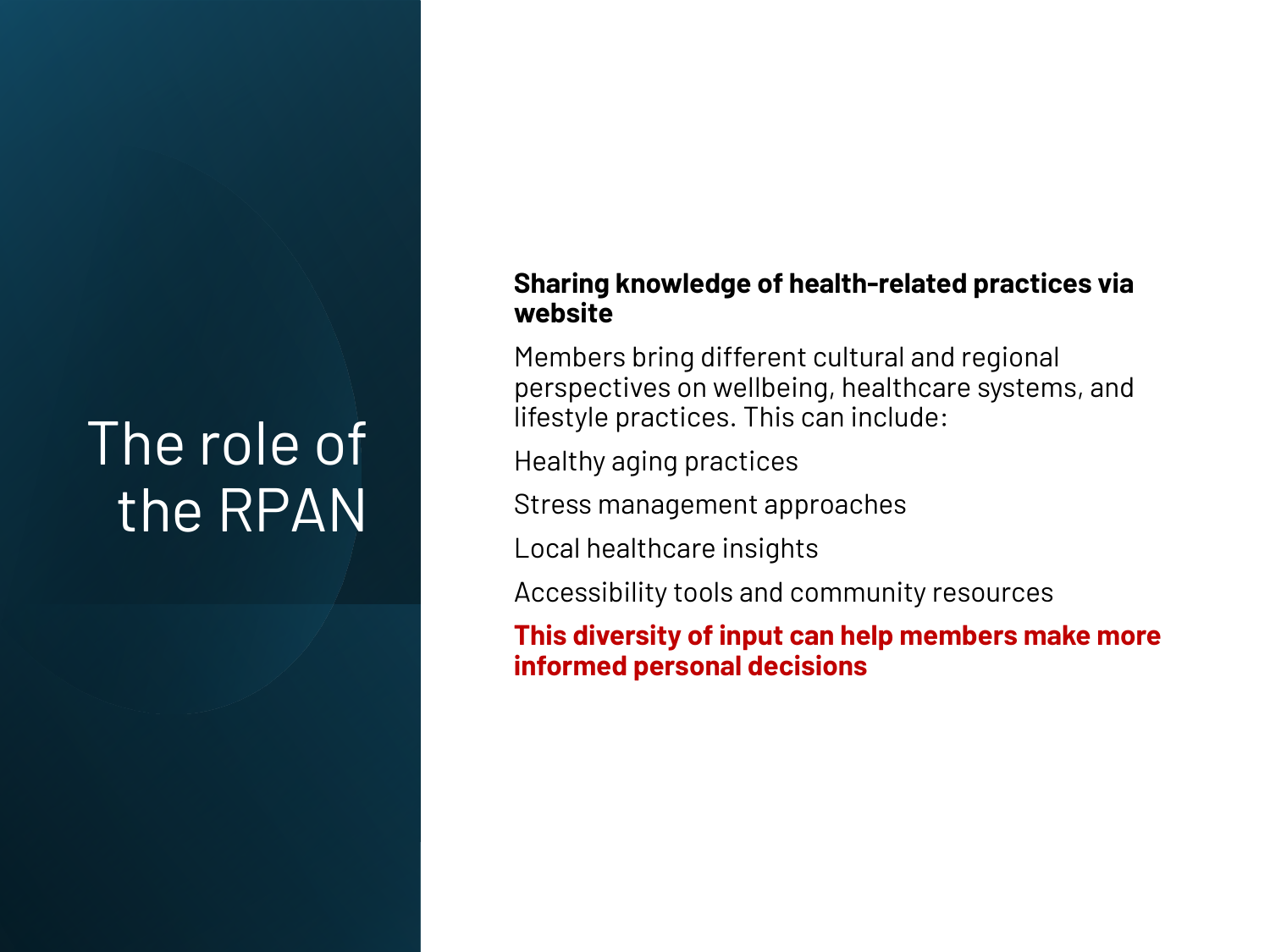

# The role of the RPAN
Sharing knowledge of health-related practices via website
Members bring different cultural and regional perspectives on wellbeing, healthcare systems, and lifestyle practices. This can include:
Healthy aging practices
Stress management approaches
Local healthcare insights
Accessibility tools and community resources
This diversity of input can help members make more informed personal decisions